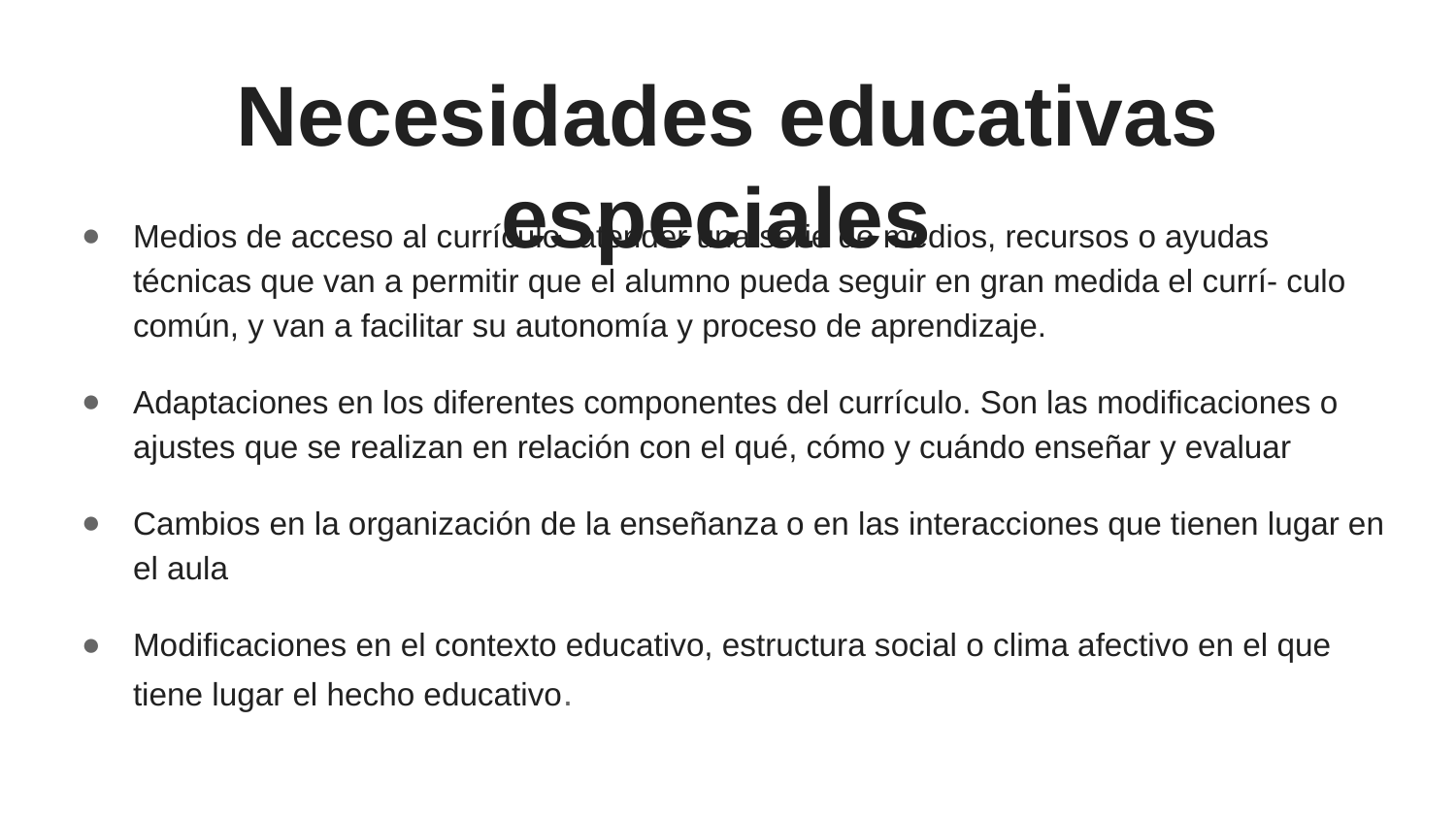

# Necesidades educativas especiales
Medios de acceso al currículo. atender una serie de medios, recursos o ayudas técnicas que van a permitir que el alumno pueda seguir en gran medida el currí- culo común, y van a facilitar su autonomía y proceso de aprendizaje.
Adaptaciones en los diferentes componentes del currículo. Son las modificaciones o ajustes que se realizan en relación con el qué, cómo y cuándo enseñar y evaluar
Cambios en la organización de la enseñanza o en las interacciones que tienen lugar en el aula
Modificaciones en el contexto educativo, estructura social o clima afectivo en el que tiene lugar el hecho educativo.